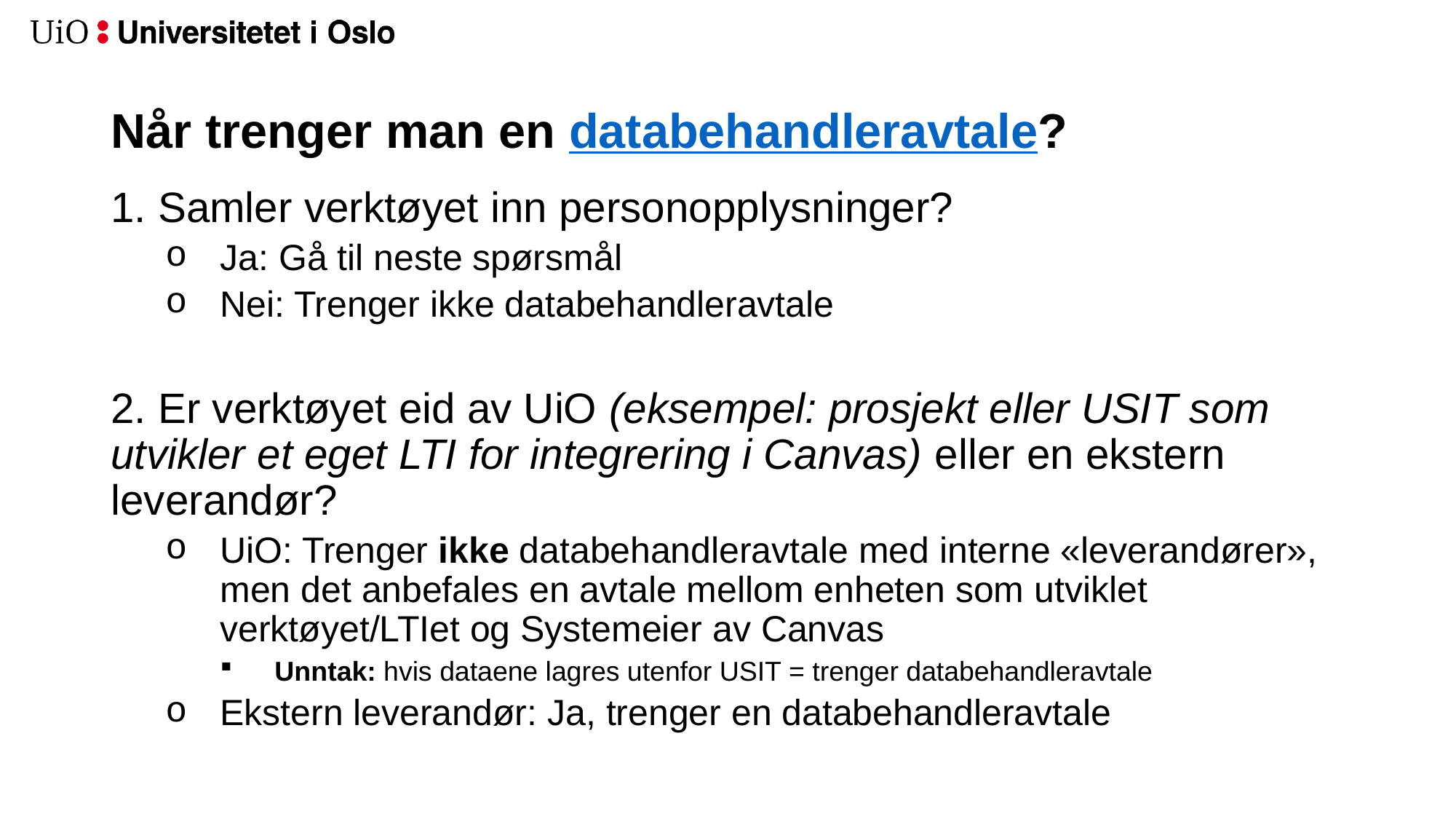

# Når trenger man en databehandleravtale?
1. Samler verktøyet inn personopplysninger?
Ja: Gå til neste spørsmål
Nei: Trenger ikke databehandleravtale

2. Er verktøyet eid av UiO (eksempel: prosjekt eller USIT som utvikler et eget LTI for integrering i Canvas) eller en ekstern leverandør?
UiO: Trenger ikke databehandleravtale med interne «leverandører», men det anbefales en avtale mellom enheten som utviklet verktøyet/LTIet og Systemeier av Canvas
Unntak: hvis dataene lagres utenfor USIT = trenger databehandleravtale
Ekstern leverandør: Ja, trenger en databehandleravtale